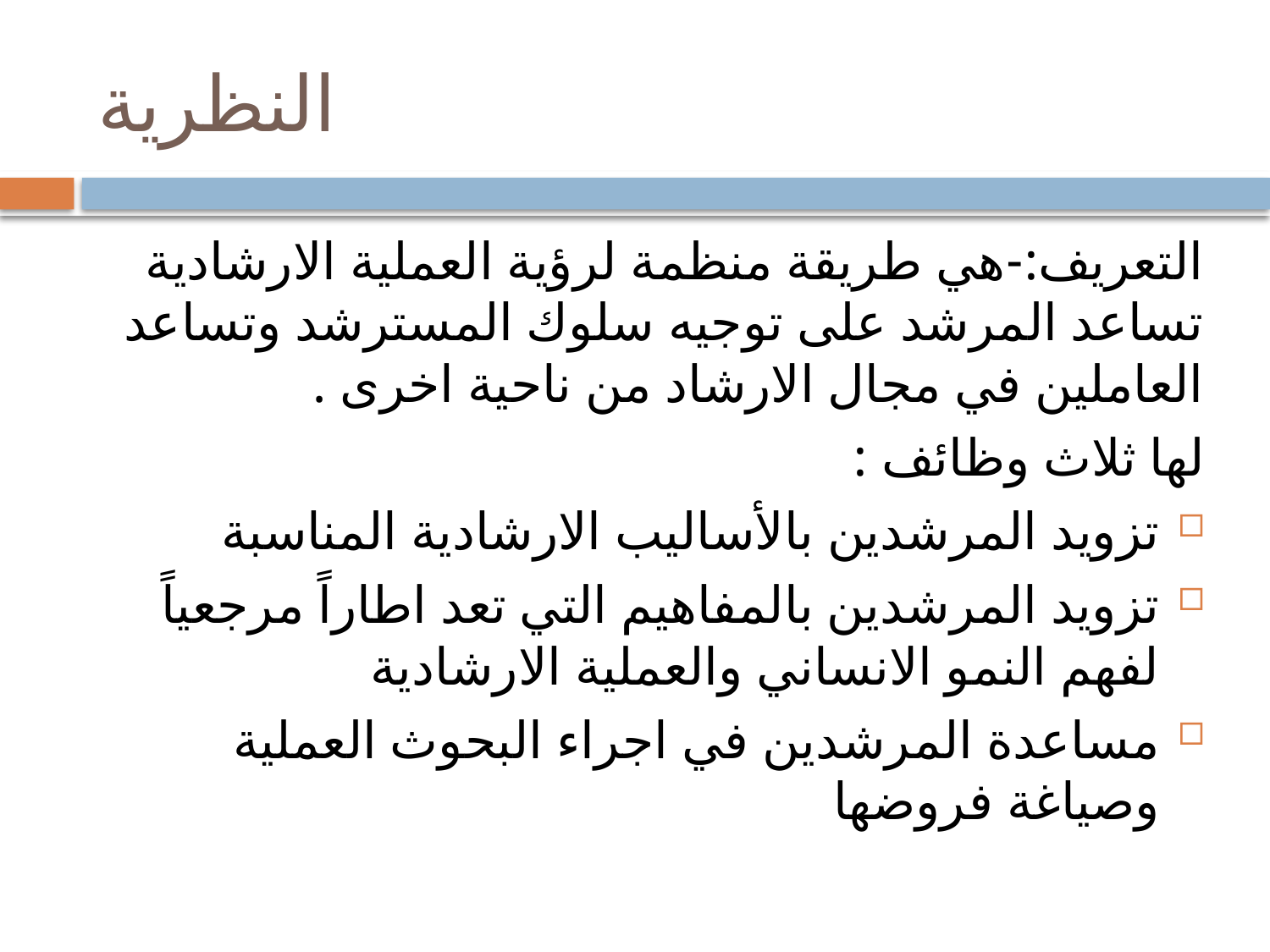

# النظرية
التعريف:-هي طريقة منظمة لرؤية العملية الارشادية تساعد المرشد على توجيه سلوك المسترشد وتساعد العاملين في مجال الارشاد من ناحية اخرى .
لها ثلاث وظائف :
تزويد المرشدين بالأساليب الارشادية المناسبة
تزويد المرشدين بالمفاهيم التي تعد اطاراً مرجعياً لفهم النمو الانساني والعملية الارشادية
مساعدة المرشدين في اجراء البحوث العملية وصياغة فروضها